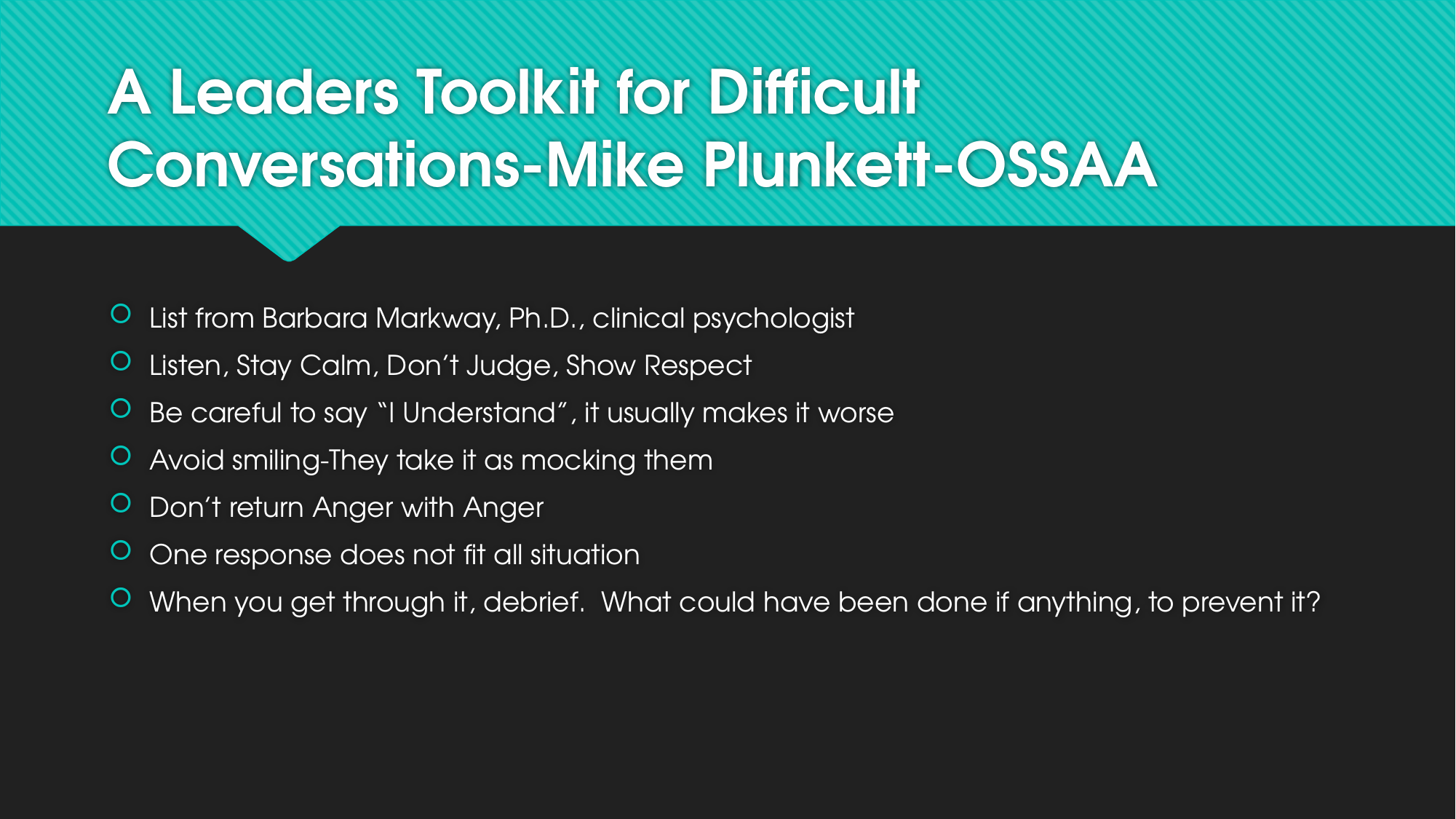

# A Leaders Toolkit for Difficult Conversations-Mike Plunkett-OSSAA
List from Barbara Markway, Ph.D., clinical psychologist
Listen, Stay Calm, Don’t Judge, Show Respect
Be careful to say “I Understand”, it usually makes it worse
Avoid smiling-They take it as mocking them
Don’t return Anger with Anger
One response does not fit all situation
When you get through it, debrief.  What could have been done if anything, to prevent it?